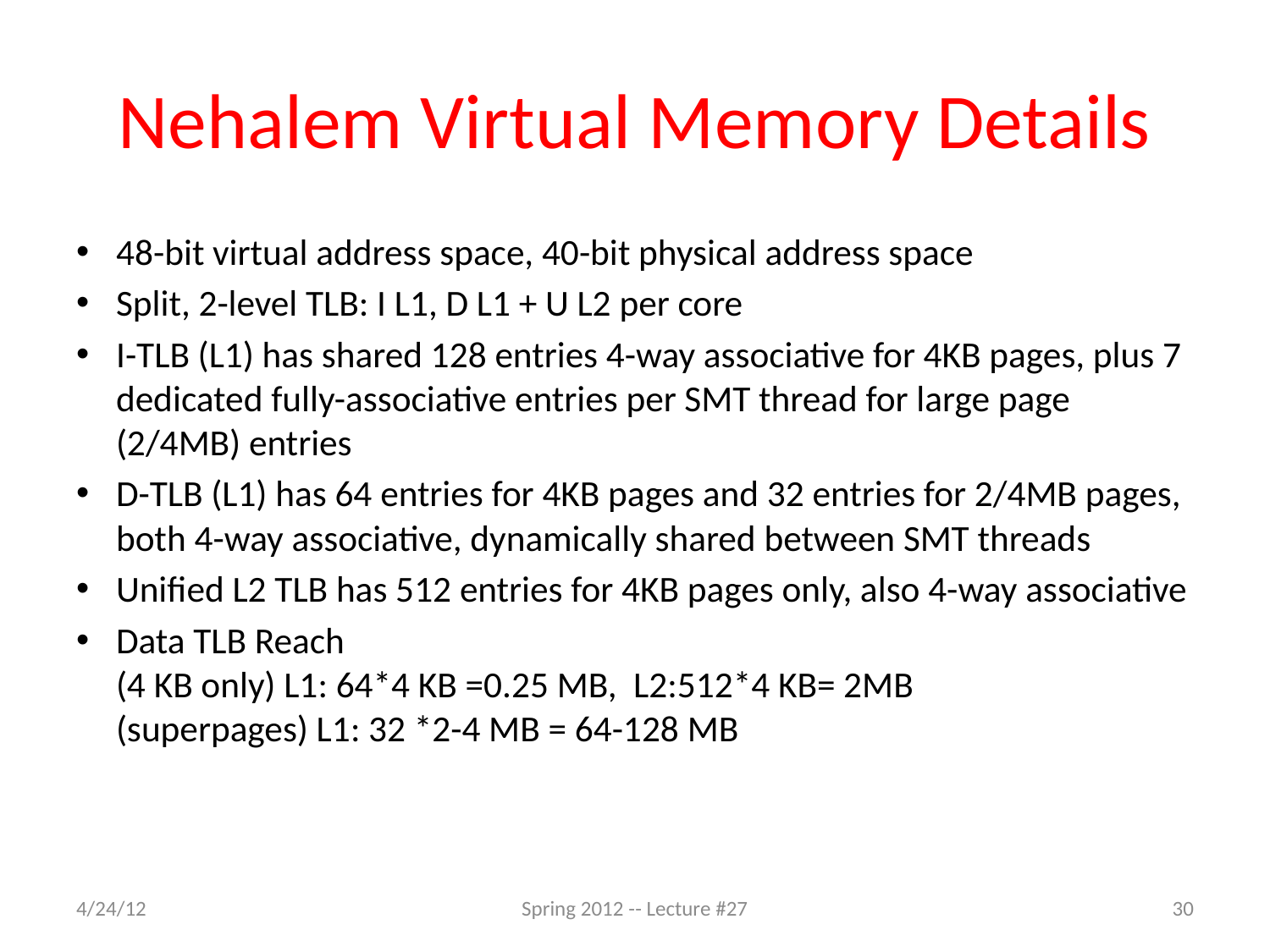

# Nehalem Virtual Memory Details
48-bit virtual address space, 40-bit physical address space
Split, 2-level TLB: I L1, D L1 + U L2 per core
I-TLB (L1) has shared 128 entries 4-way associative for 4KB pages, plus 7 dedicated fully-associative entries per SMT thread for large page (2/4MB) entries
D-TLB (L1) has 64 entries for 4KB pages and 32 entries for 2/4MB pages, both 4-way associative, dynamically shared between SMT threads
Unified L2 TLB has 512 entries for 4KB pages only, also 4-way associative
Data TLB Reach
(4 KB only) L1: 64*4 KB =0.25 MB,  L2:512*4 KB= 2MB
(superpages) L1: 32 *2-4 MB = 64-128 MB
4/24/12
30
Spring 2012 -- Lecture #27